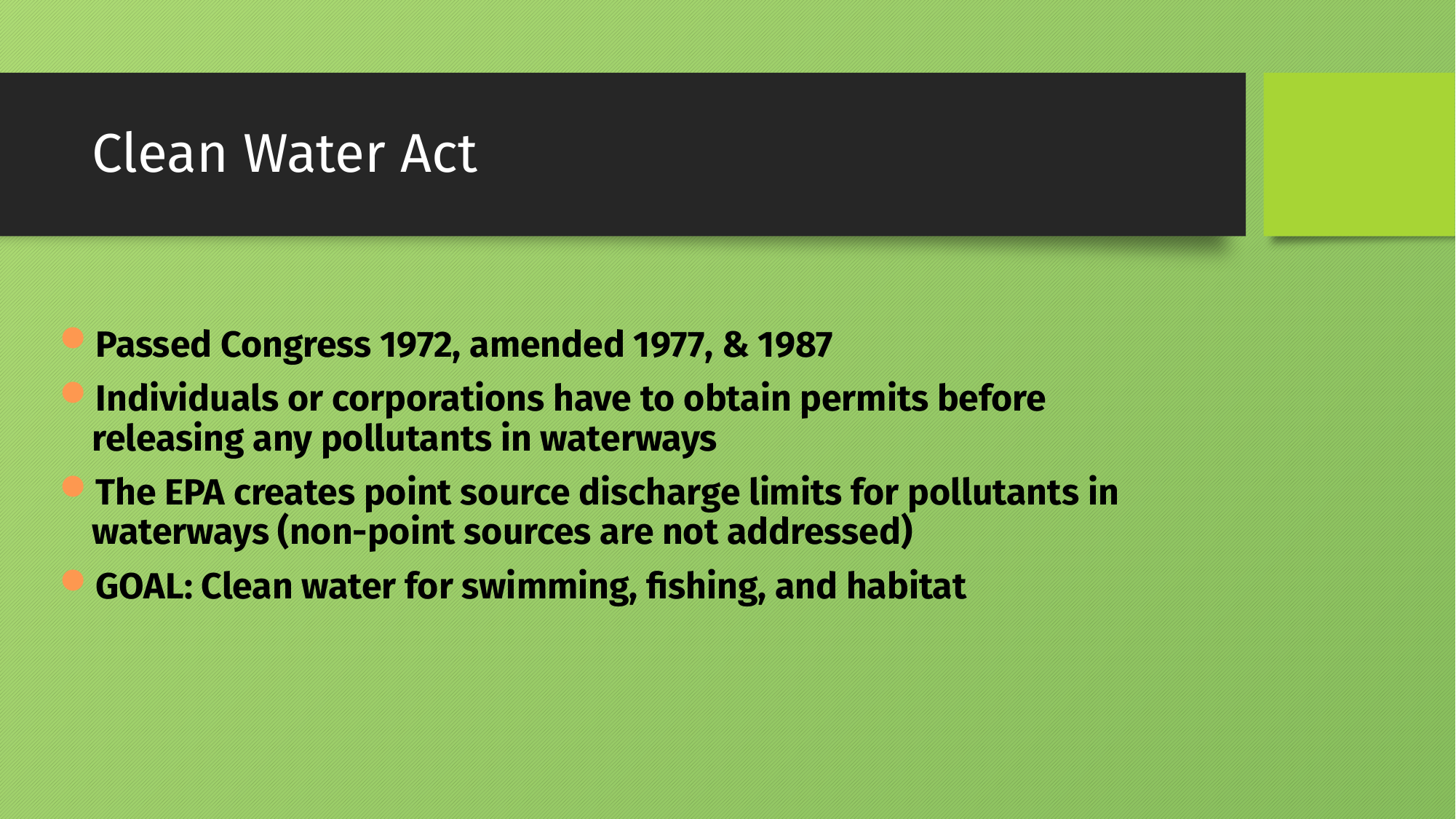

# Clean Water Act
Passed Congress 1972, amended 1977, & 1987
Individuals or corporations have to obtain permits before releasing any pollutants in waterways
The EPA creates point source discharge limits for pollutants in waterways (non-point sources are not addressed)
GOAL: Clean water for swimming, fishing, and habitat